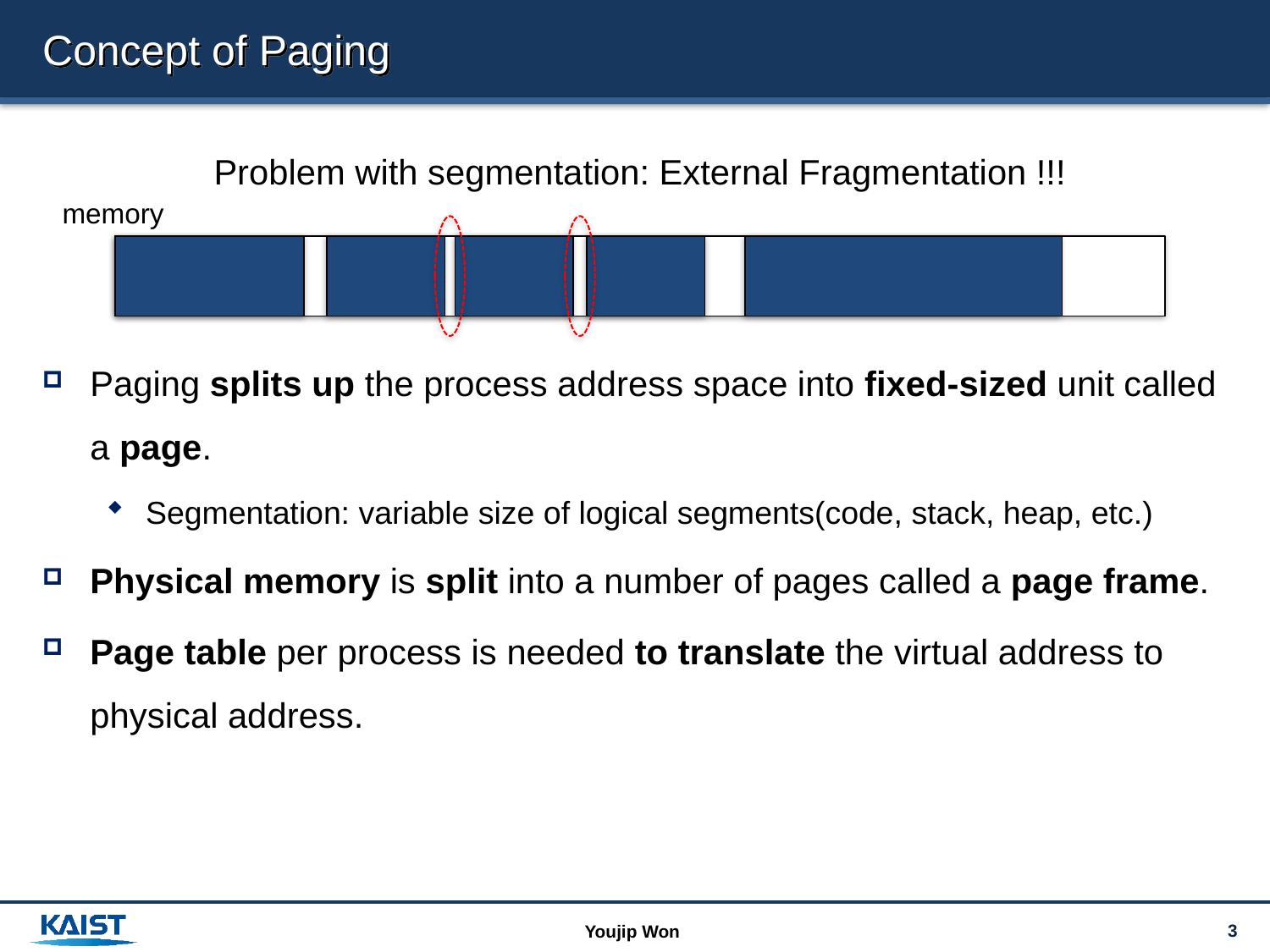

# Concept of Paging
Problem with segmentation: External Fragmentation !!!

Paging splits up the process address space into fixed-sized unit called a page.
Segmentation: variable size of logical segments(code, stack, heap, etc.)
Physical memory is split into a number of pages called a page frame.
Page table per process is needed to translate the virtual address to physical address.

memory

Youjip Won
3